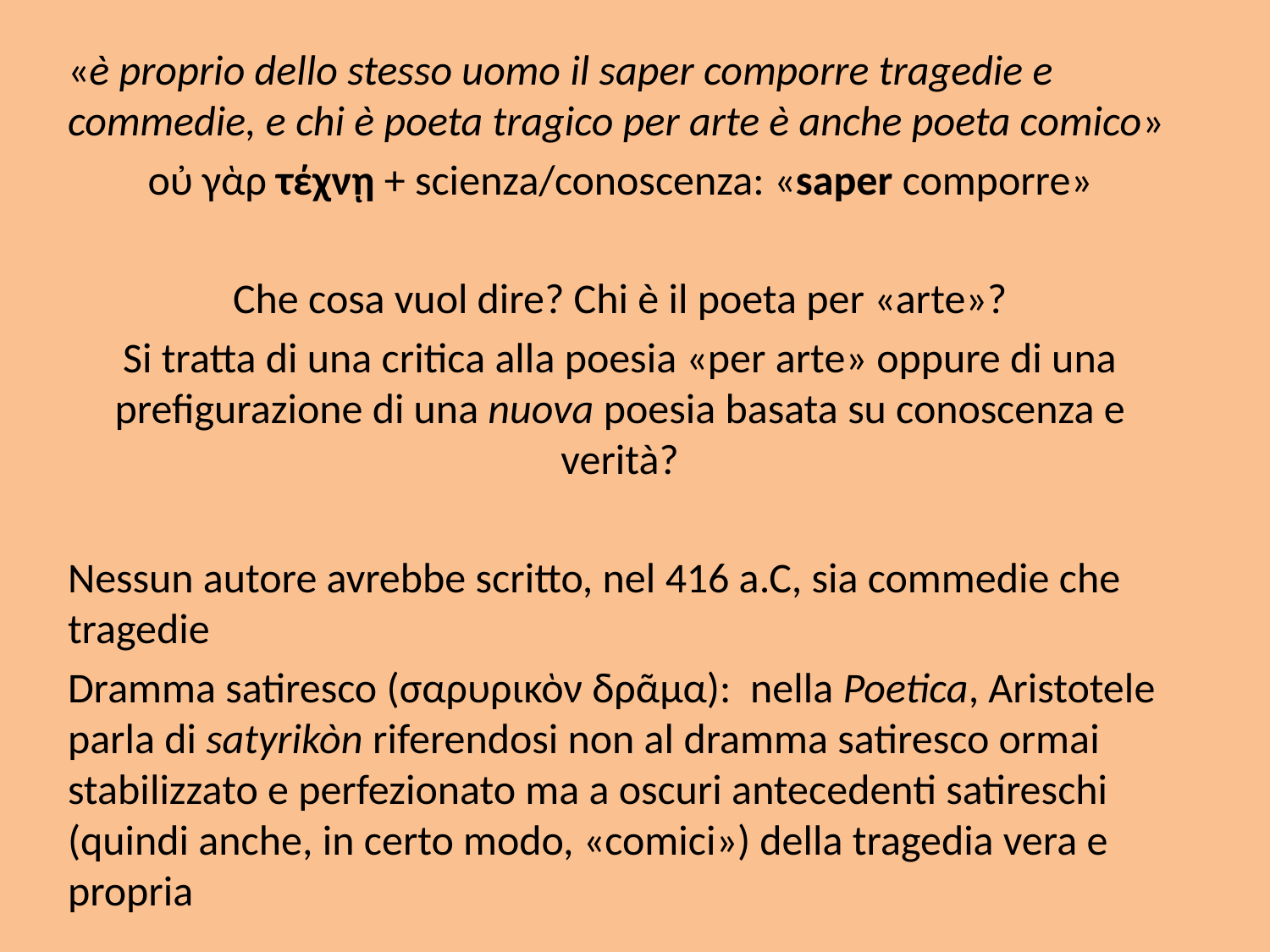

«è proprio dello stesso uomo il saper comporre tragedie e commedie, e chi è poeta tragico per arte è anche poeta comico»
οὐ γὰρ τέχνῃ + scienza/conoscenza: «saper comporre»

Che cosa vuol dire? Chi è il poeta per «arte»?
Si tratta di una critica alla poesia «per arte» oppure di una prefigurazione di una nuova poesia basata su conoscenza e verità?

Nessun autore avrebbe scritto, nel 416 a.C, sia commedie che tragedie
Dramma satiresco (σαρυρικὸν δρᾶμα):  nella Poetica, Aristotele parla di satyrikòn riferendosi non al dramma satiresco ormai stabilizzato e perfezionato ma a oscuri antecedenti satireschi (quindi anche, in certo modo, «comici») della tragedia vera e propria